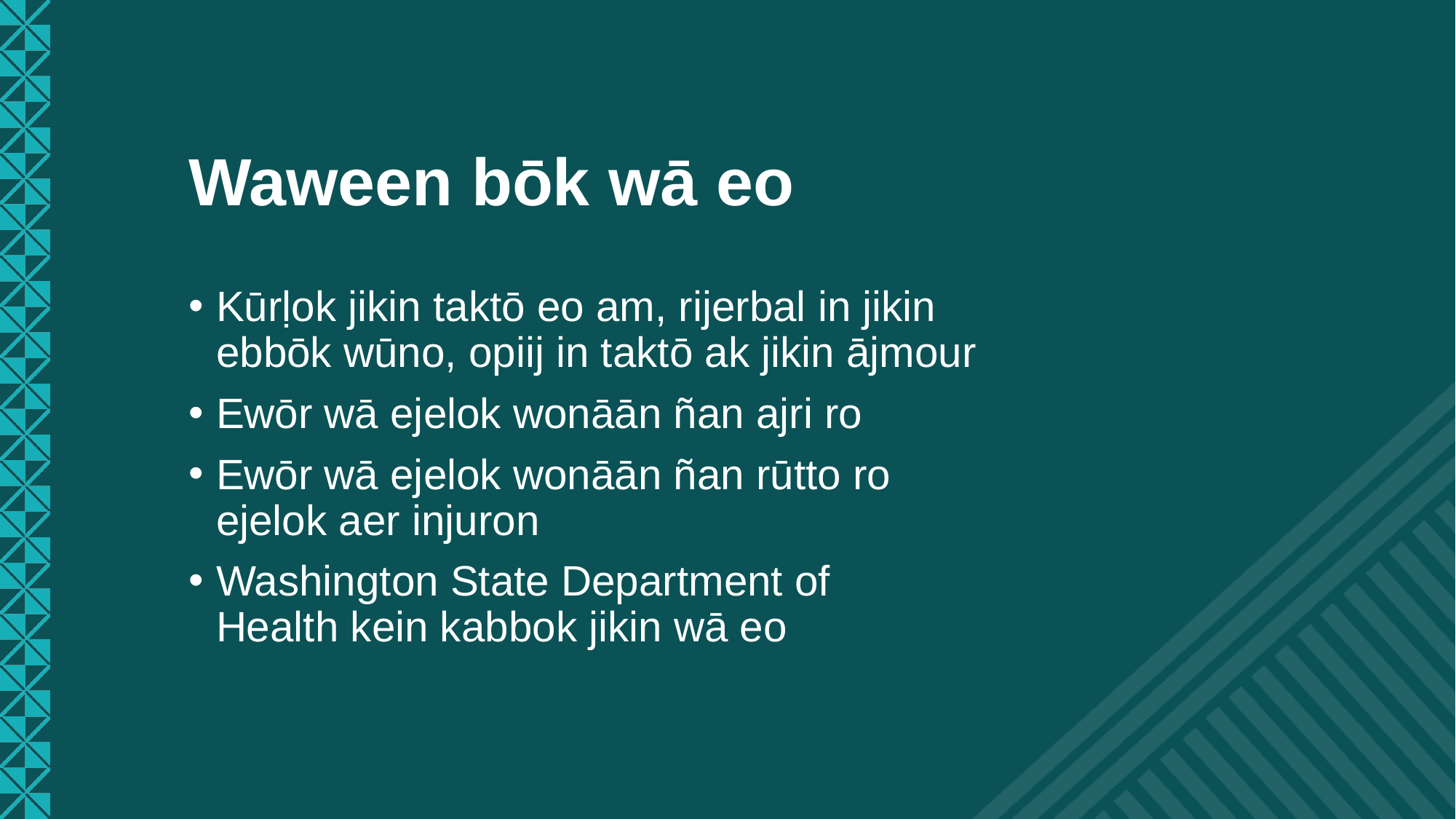

# Waween bōk wā eo
Kūrḷok jikin taktō eo am, rijerbal in jikin 
ebbōk wūno, opiij in taktō ak jikin ājmour
Ewōr wā ejelok wonāān ñan ajri ro
Ewōr wā ejelok wonāān ñan rūtto ro 
ejelok aer injuron
Washington State Department of Health kein kabbok jikin wā eo